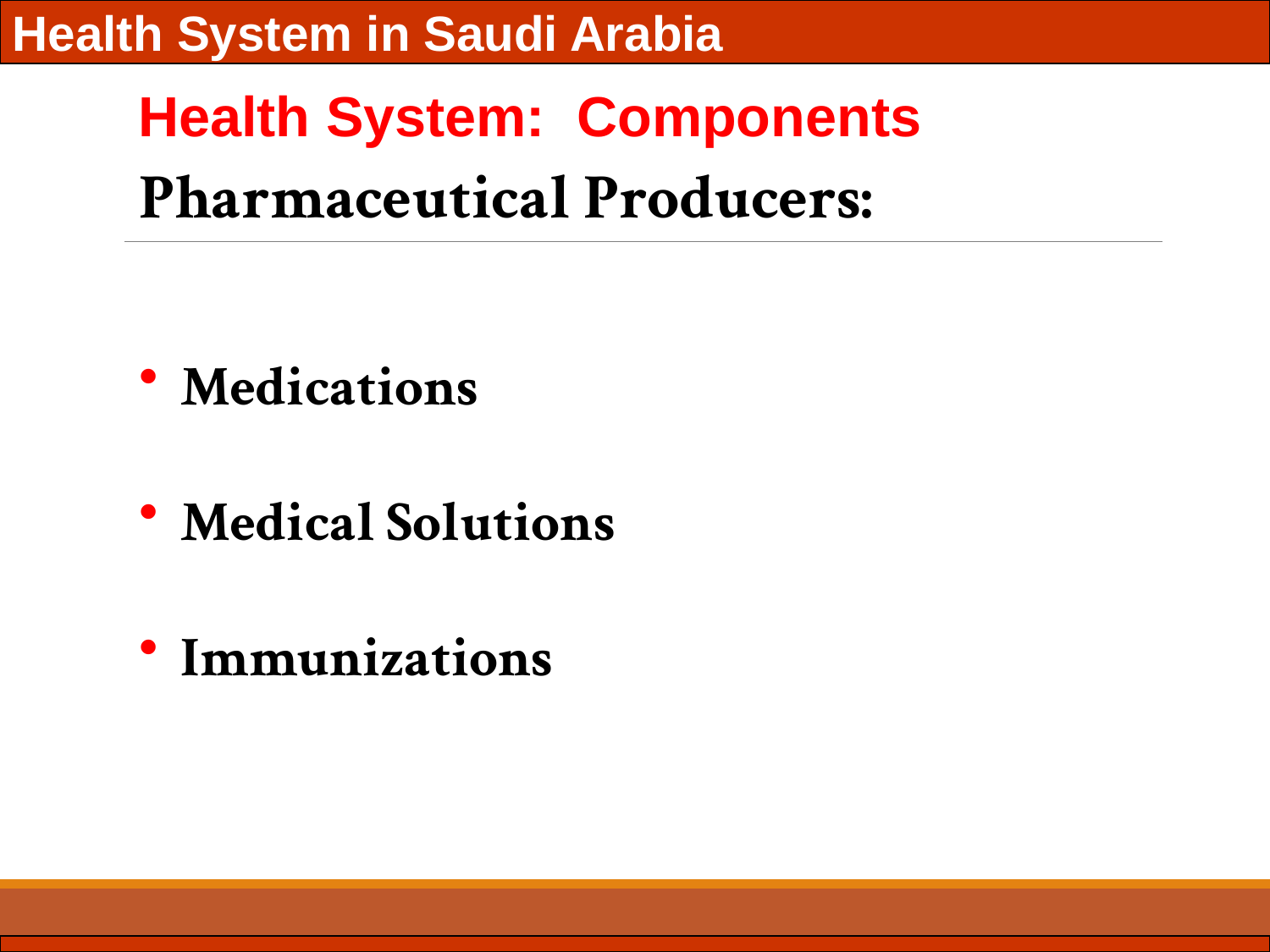

Health System in Saudi Arabia
Health System:  Components
Pharmaceutical Producers:

 Medications

 Medical Solutions

 Immunizations